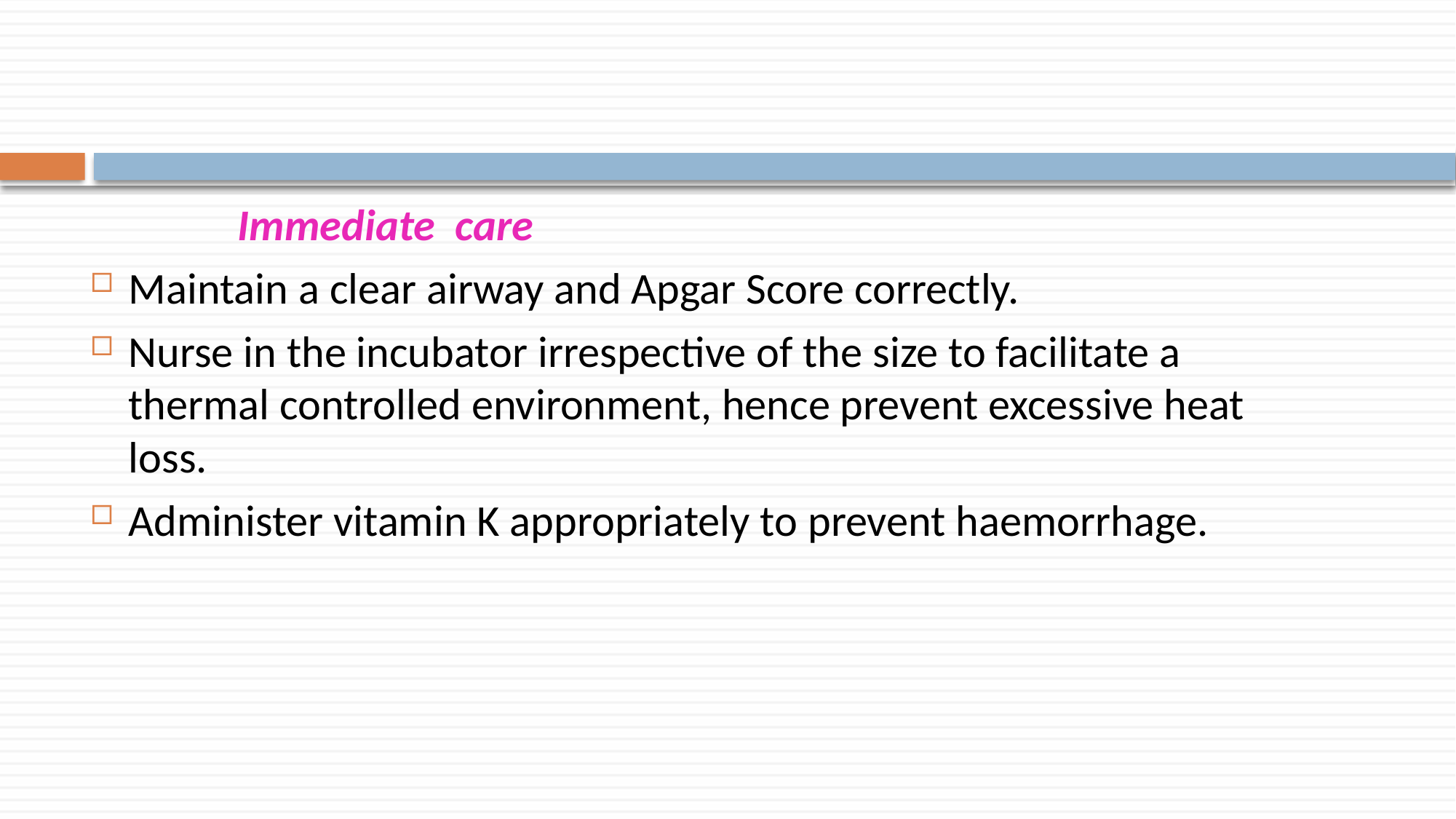

Immediate  care
Maintain a clear airway and Apgar Score correctly.
Nurse in the incubator irrespective of the size to facilitate a thermal controlled environment, hence prevent excessive heat loss.
Administer vitamin K appropriately to prevent haemorrhage.